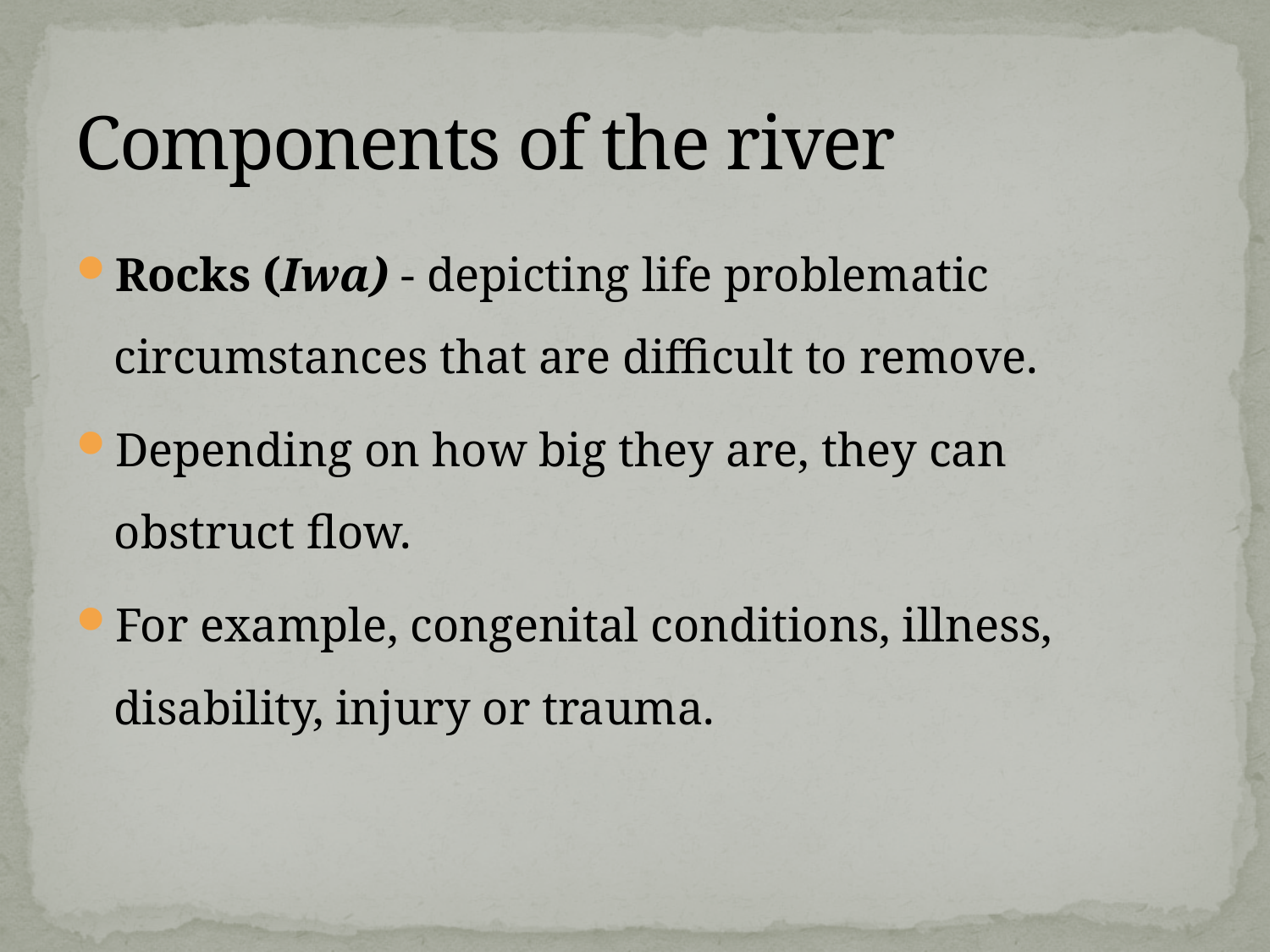

# Components of the river
Rocks (Iwa) - depicting life problematic circumstances that are difficult to remove.
Depending on how big they are, they can obstruct flow.
For example, congenital conditions, illness, disability, injury or trauma.